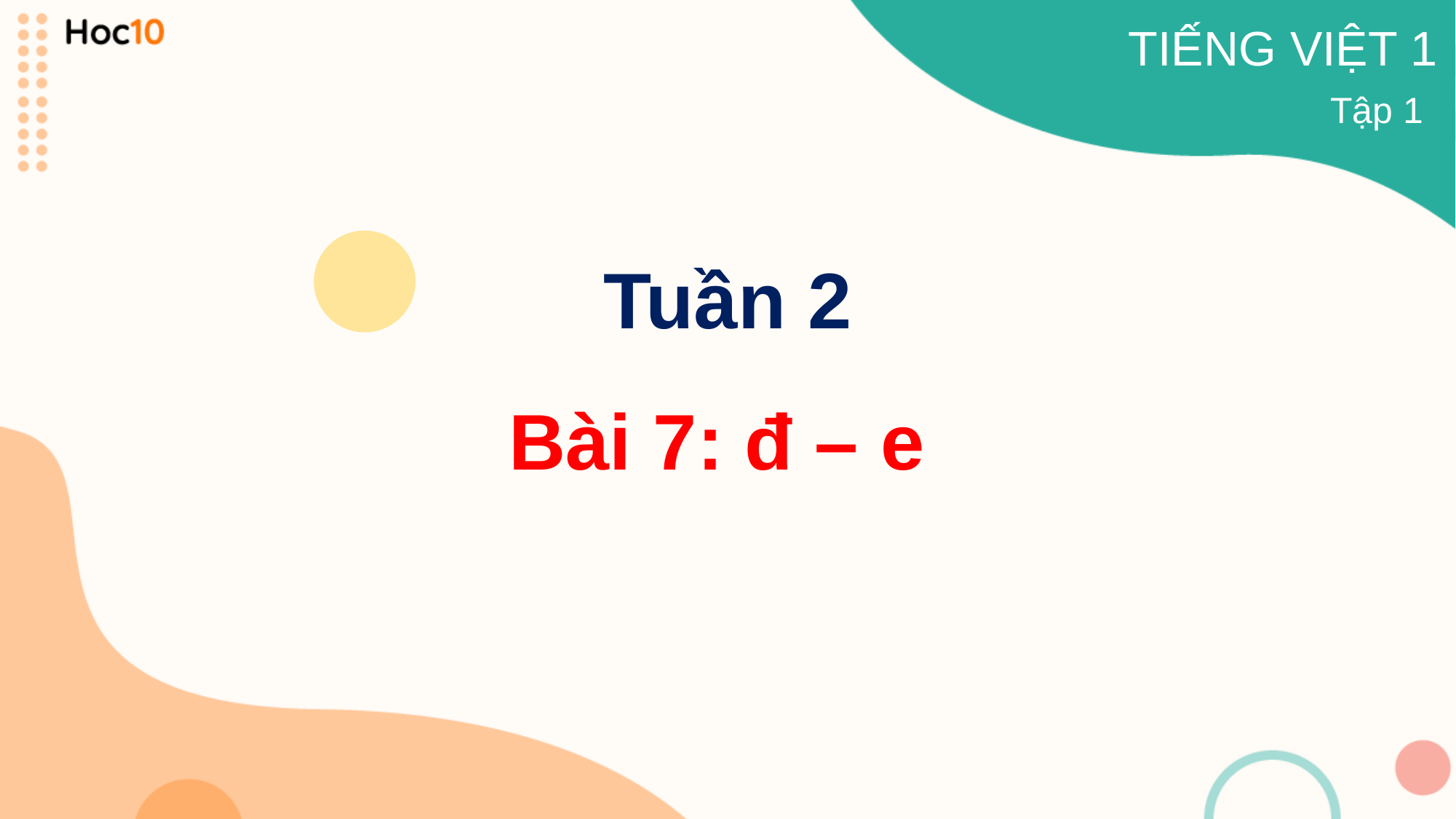

TIẾNG VIỆT 1
Tập 1
Tuần 2
Bài 7: đ – e